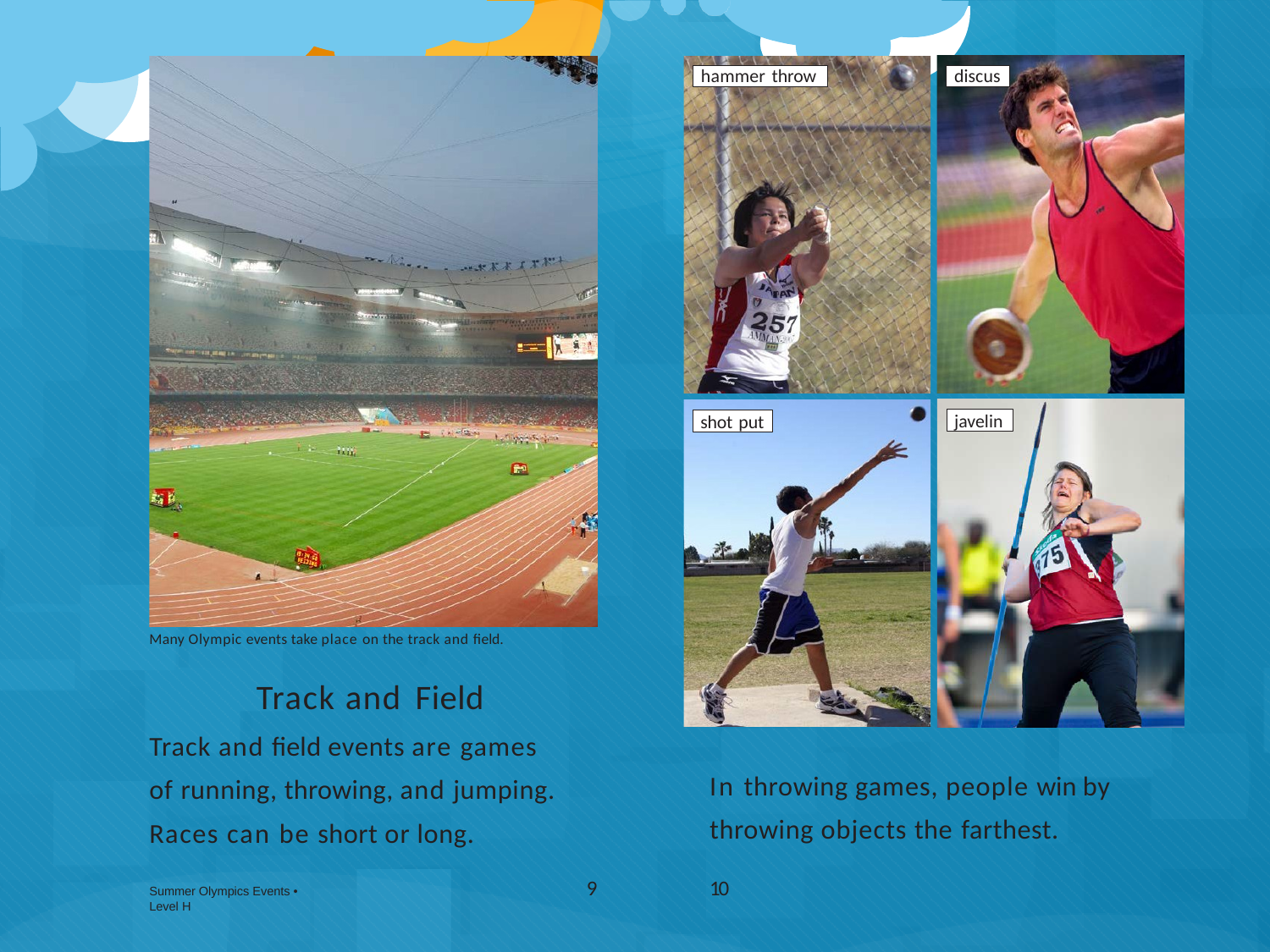

hammer throw
discus

javelin
shot put
Many Olympic events take place on the track and field.
Track and Field
Track and field events are games  of running, throwing, and jumping.  Races can be short or long.
In throwing games, people win by  throwing objects the farthest.
9
10
Summer Olympics Events • Level H